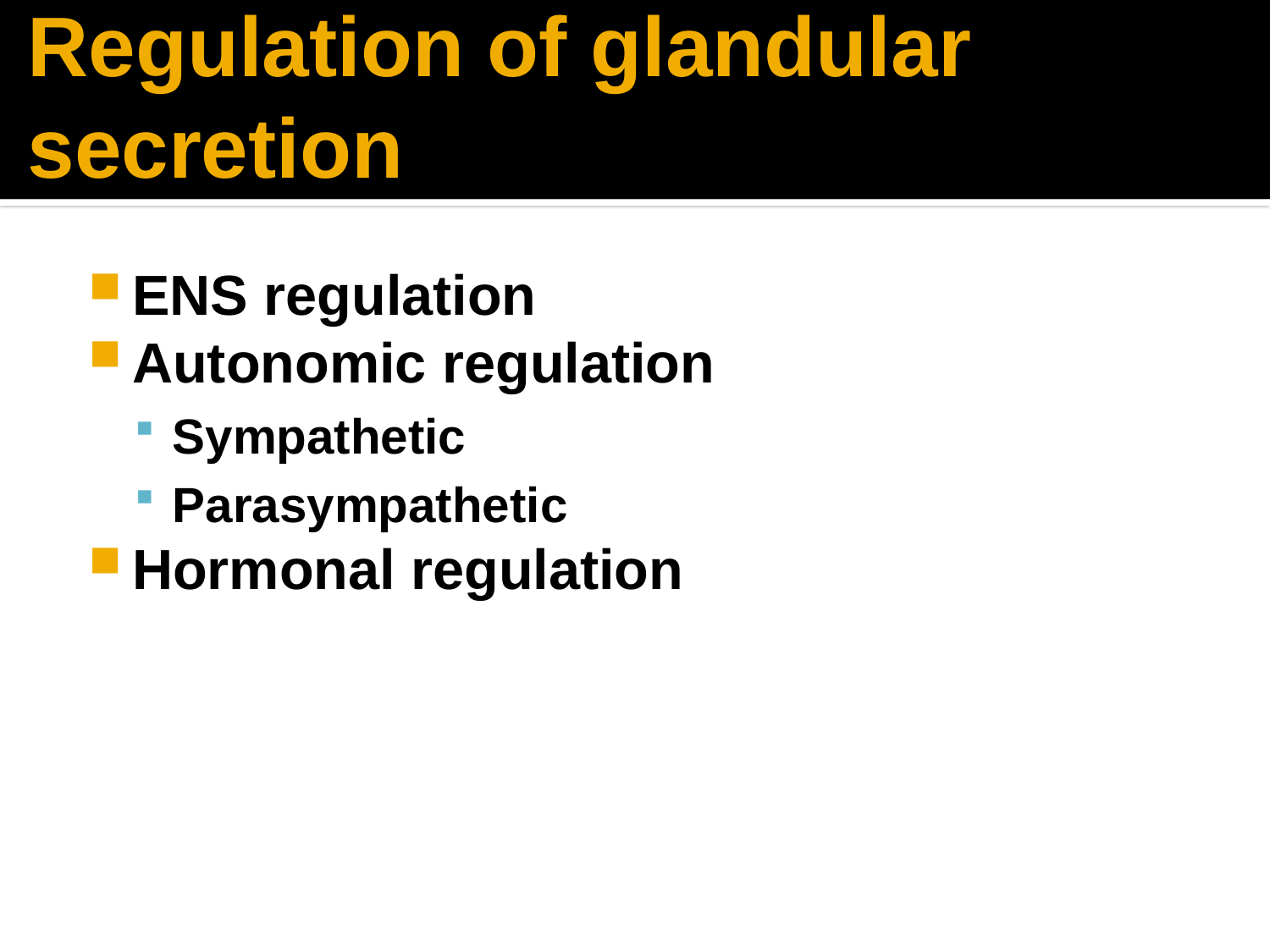

# Regulation of glandular secretion
ENS regulation
Autonomic regulation
Sympathetic
Parasympathetic
Hormonal regulation